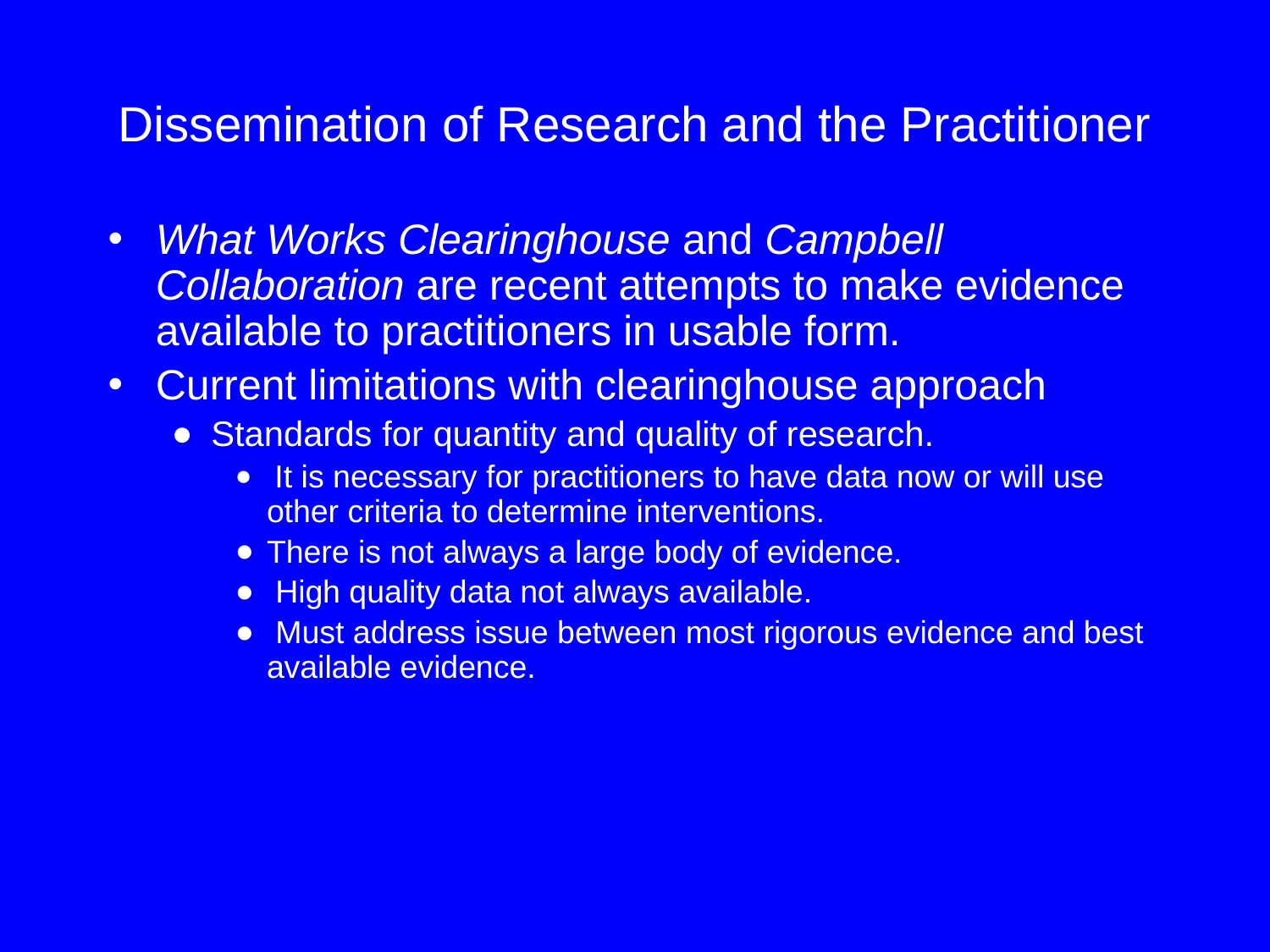

# Dissemination of Research and the Practitioner
What Works Clearinghouse and Campbell Collaboration are recent attempts to make evidence available to practitioners in usable form.
Current limitations with clearinghouse approach
Standards for quantity and quality of research.
 It is necessary for practitioners to have data now or will use other criteria to determine interventions.
There is not always a large body of evidence.
 High quality data not always available.
 Must address issue between most rigorous evidence and best available evidence.